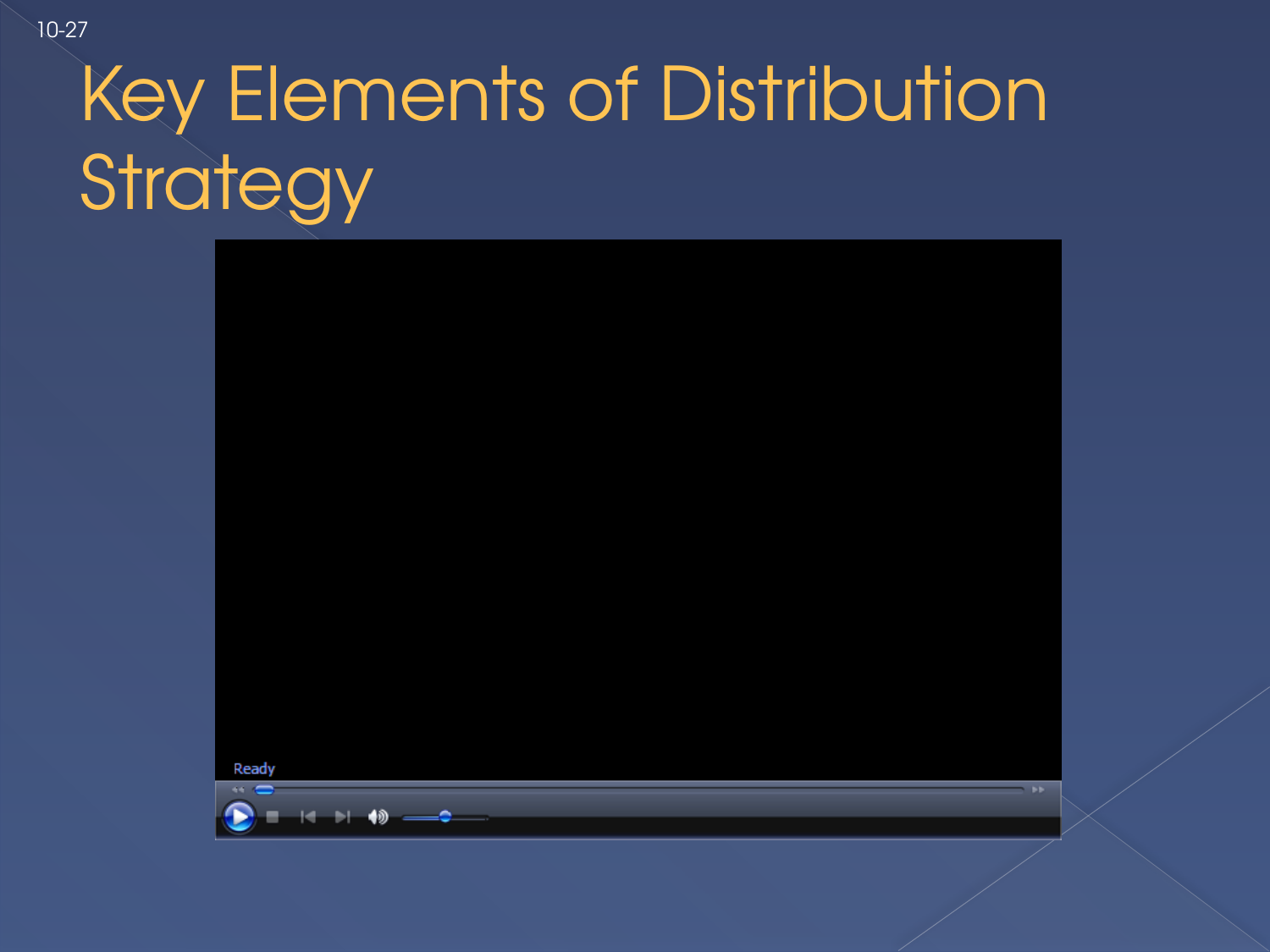

10-27
# Key Elements of Distribution Strategy